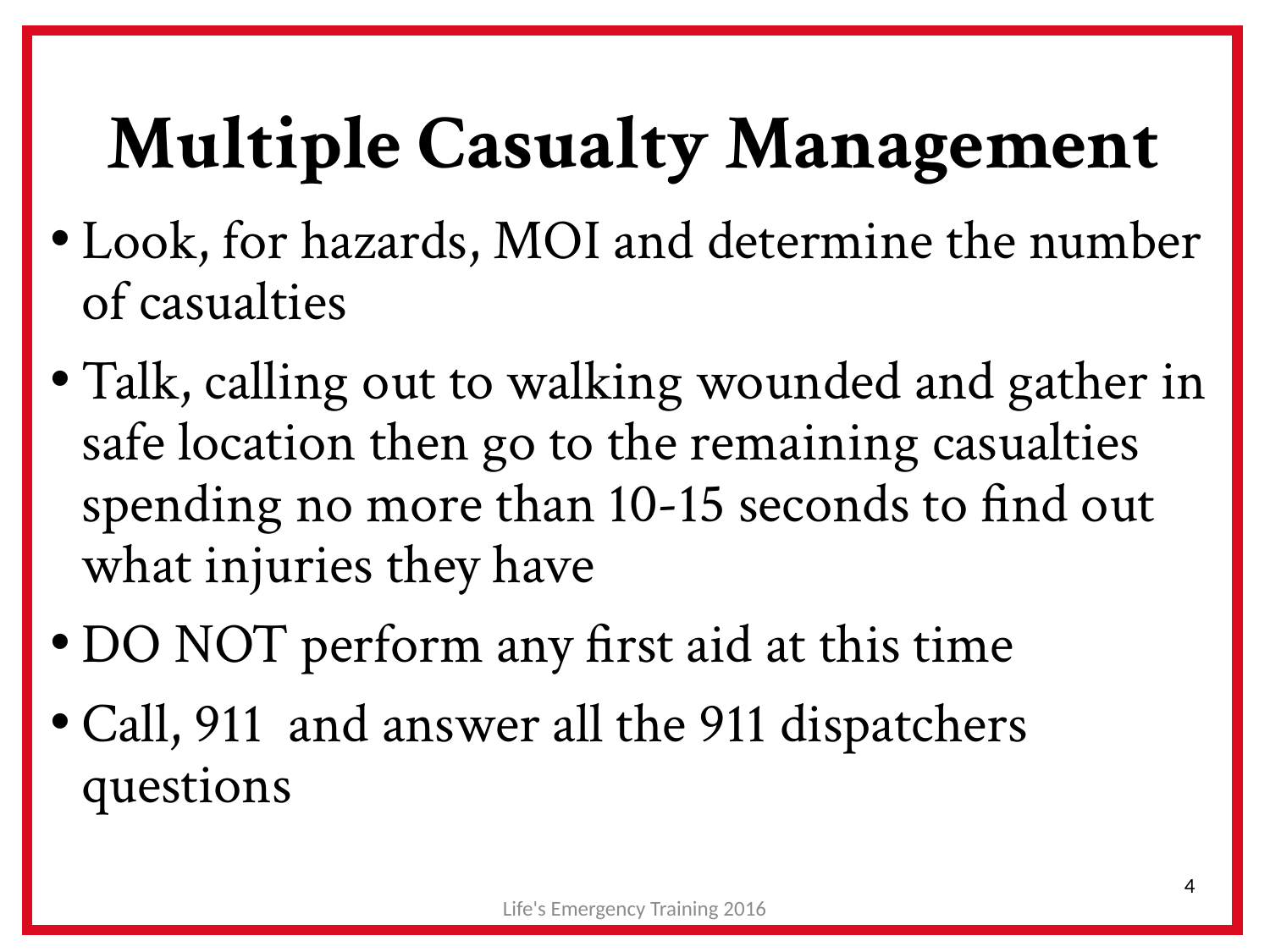

# Multiple Casualty Management
Look, for hazards, MOI and determine the number of casualties

Talk, calling out to walking wounded and gather in safe location then go to the remaining casualties spending no more than 10-15 seconds to find out what injuries they have

DO NOT perform any first aid at this time

Call, 911  and answer all the 911 dispatchers questions

4
Life's Emergency Training 2016